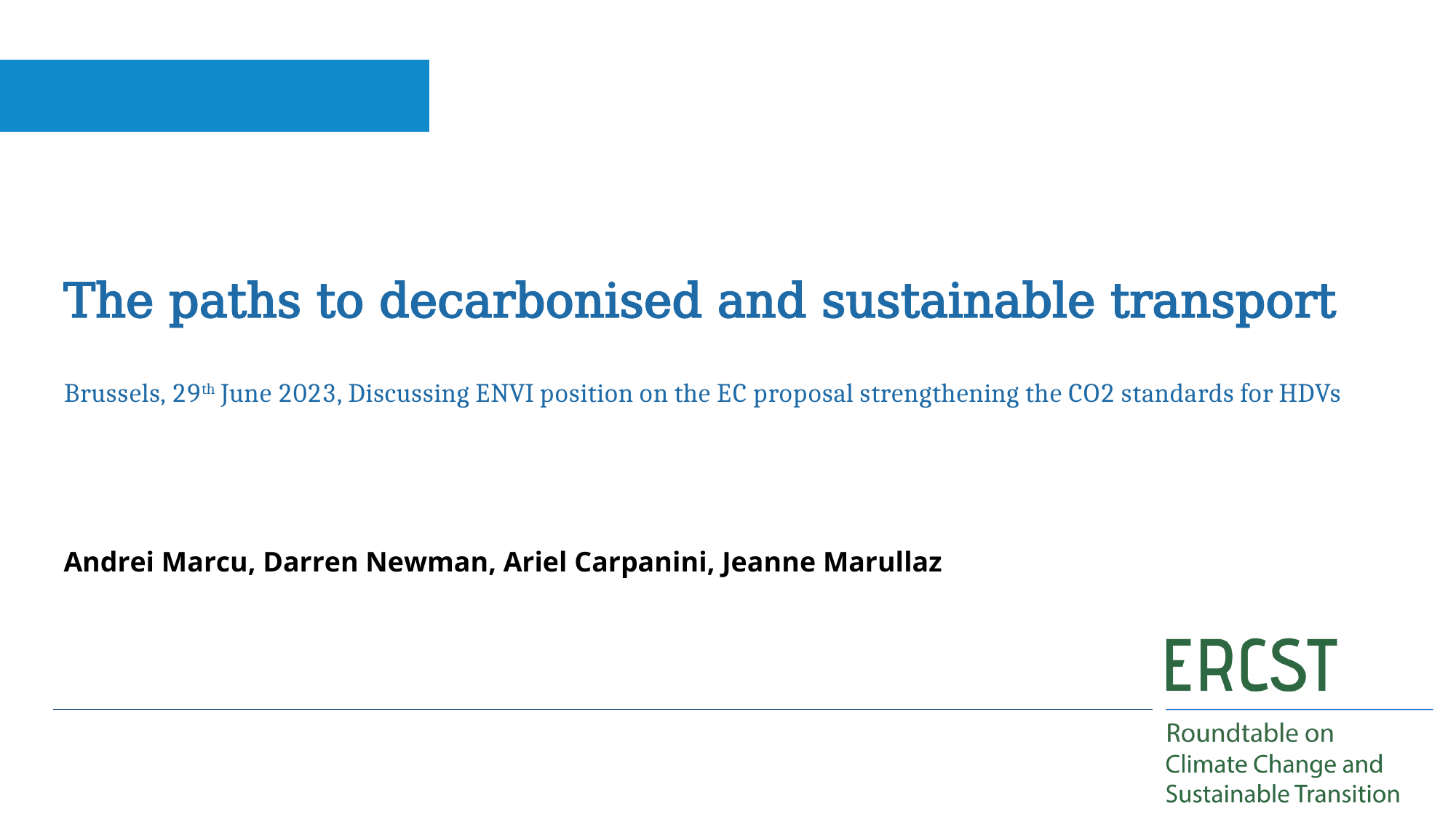

The paths to decarbonised and sustainable transport
Brussels, 29th June 2023, Discussing ENVI position on the EC proposal strengthening the CO2 standards for HDVs
# Andrei Marcu, Darren Newman, Ariel Carpanini, Jeanne Marullaz